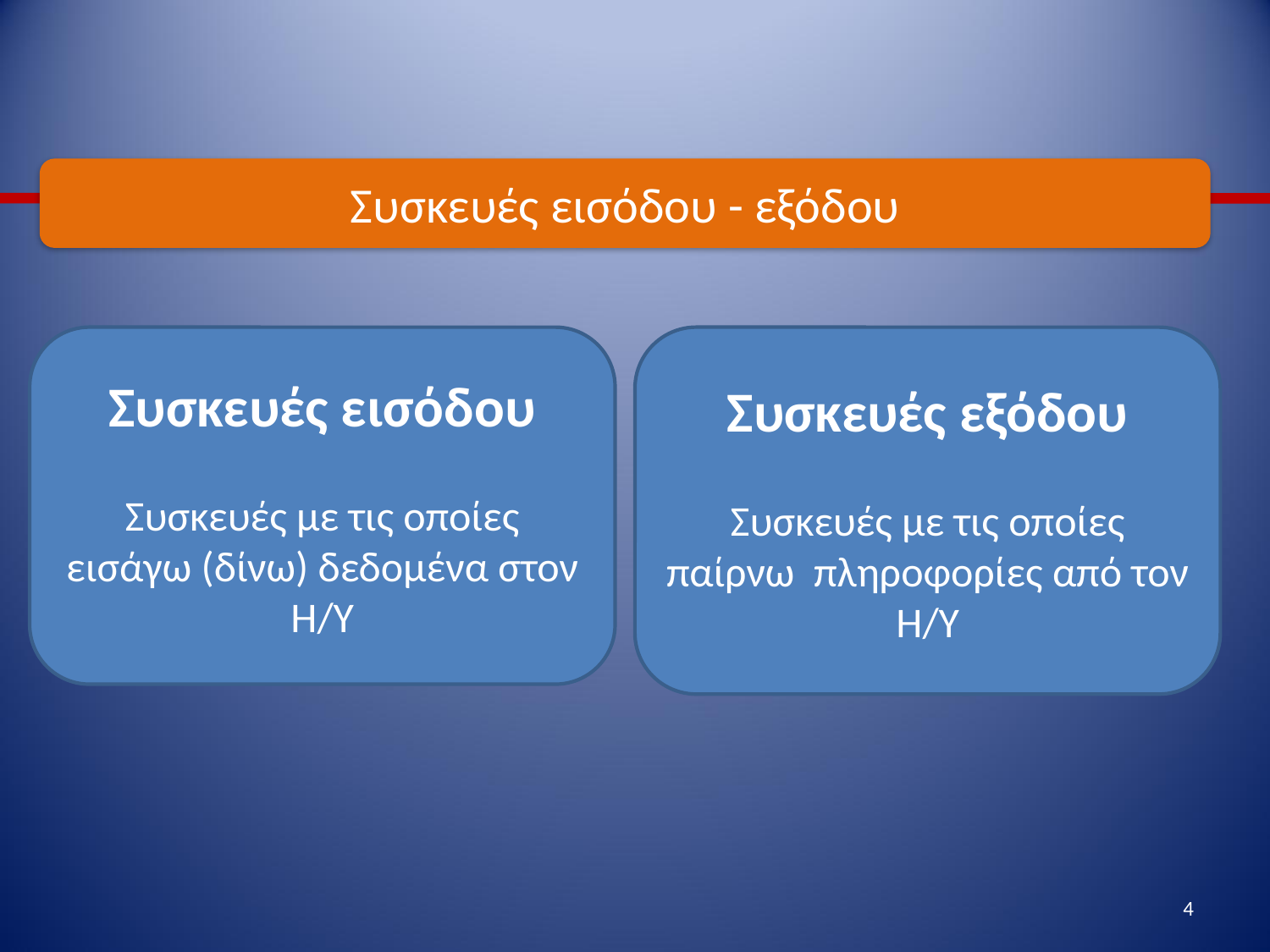

Συσκευές εισόδου - εξόδου
Συσκευές εισόδου

Συσκευές με τις οποίες εισάγω (δίνω) δεδομένα στον Η/Υ

Συσκευές εξόδου

Συσκευές με τις οποίες παίρνω  πληροφορίες από τον Η/Υ

4